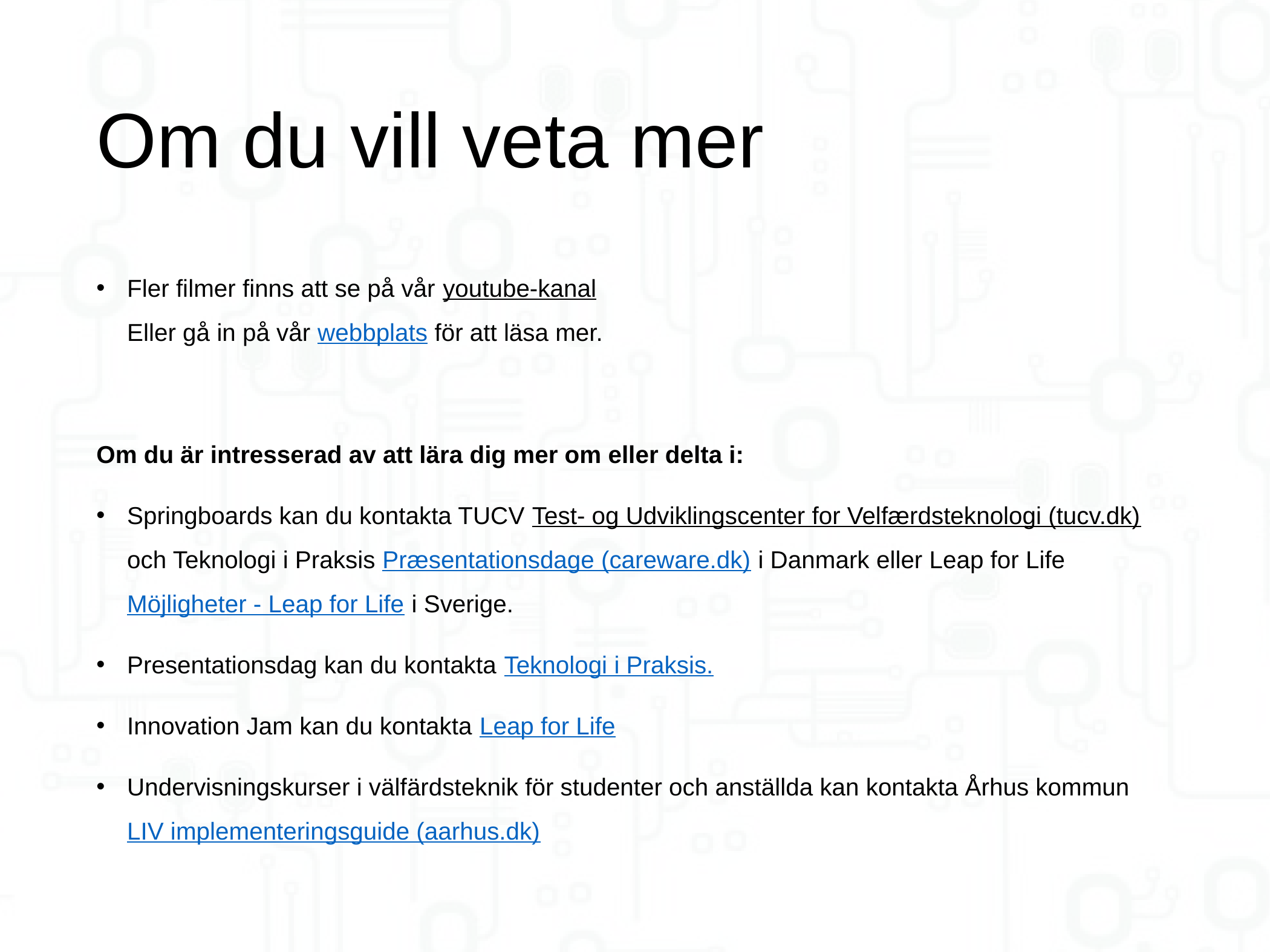

# Om du vill veta mer
Fler filmer finns att se på vår youtube-kanal
Eller gå in på vår webbplats för att läsa mer.

Om du är intresserad av att lära dig mer om eller delta i:
Springboards kan du kontakta TUCV Test- og Udviklingscenter for Velfærdsteknologi (tucv.dk) och Teknologi i Praksis Præsentationsdage (careware.dk) i Danmark eller Leap for Life Möjligheter - Leap for Life i Sverige.
Presentationsdag kan du kontakta Teknologi i Praksis.
Innovation Jam kan du kontakta Leap for Life
Undervisningskurser i välfärdsteknik för studenter och anställda kan kontakta Århus kommun LIV implementeringsguide (aarhus.dk)